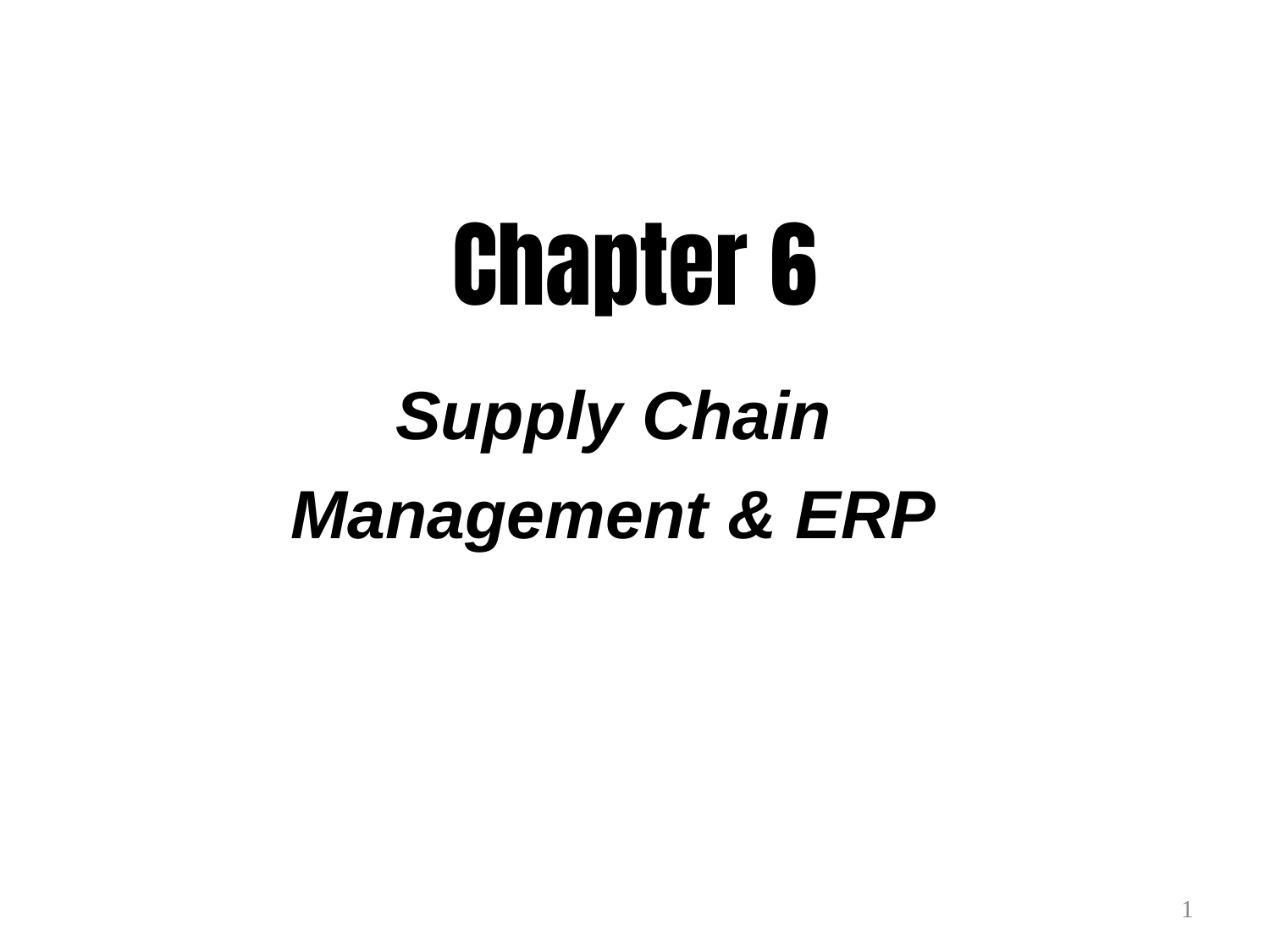

# Chapter 6
Supply Chain Management & ERP
1